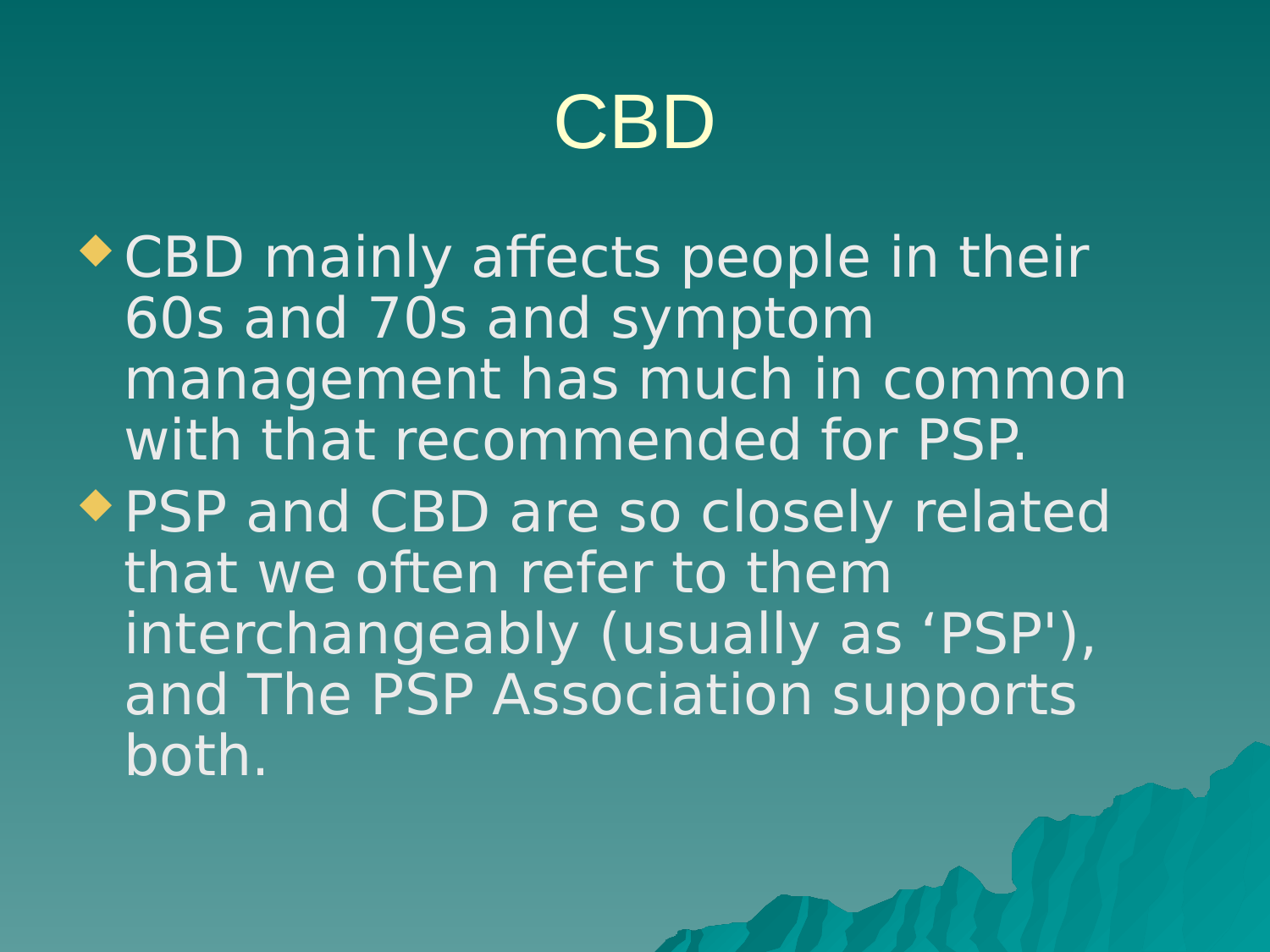

# CBD
CBD mainly affects people in their 60s and 70s and symptom management has much in common with that recommended for PSP.
PSP and CBD are so closely related that we often refer to them interchangeably (usually as ‘PSP'), and The PSP Association supports both.